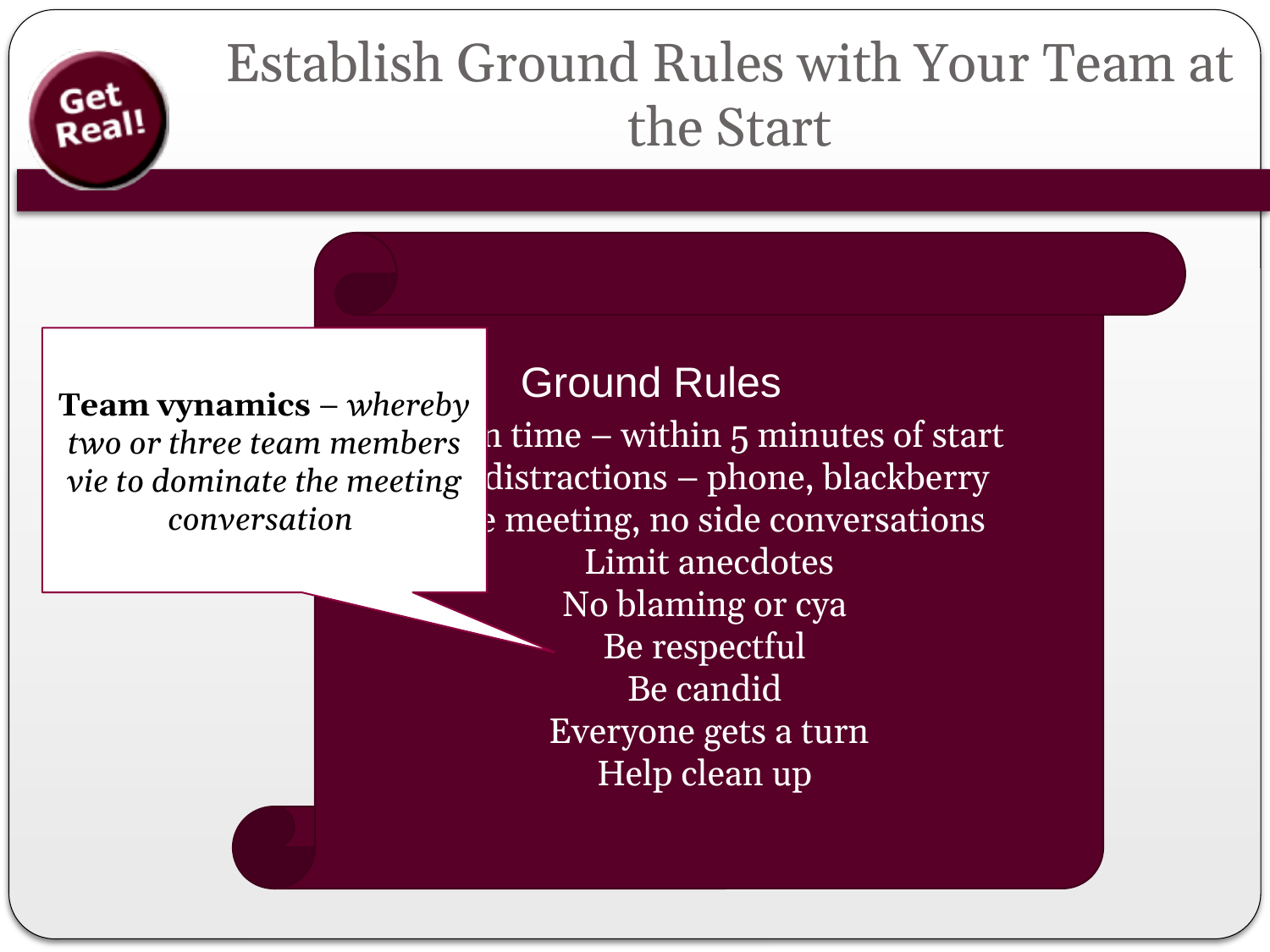

# Establish Ground Rules with Your Team at the Start

Be on time – within 5 minutes of start
No distractions – phone, blackberry
One meeting, no side conversations
Limit anecdotes
No blaming or cya
Be respectful
Be candid
Everyone gets a turn
Help clean up
Team vynamics – whereby two or three team members vie to dominate the meeting conversation
1.	Look for faults in others
2.	Lob “grenades”
3.	Ramble
4.	Come with hidden agendas
5.	Allow two meetings at the same time
6.	Pass notes
7.	Violate time contracts
8.	Set up “lose-lose” situations
Ground Rules